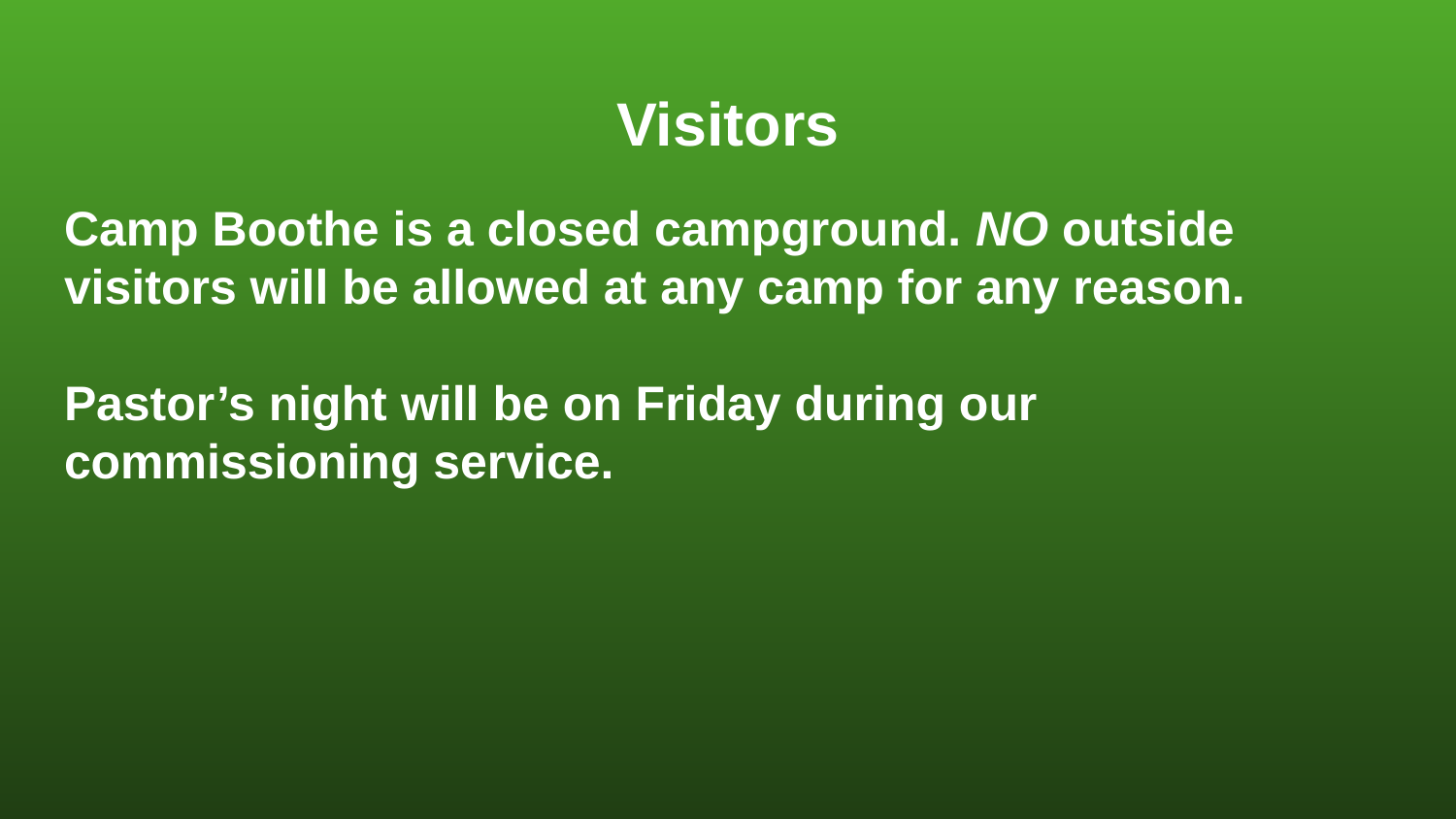

# Visitors
Camp Boothe is a closed campground. NO outside visitors will be allowed at any camp for any reason.

Pastor’s night will be on Friday during our commissioning service.